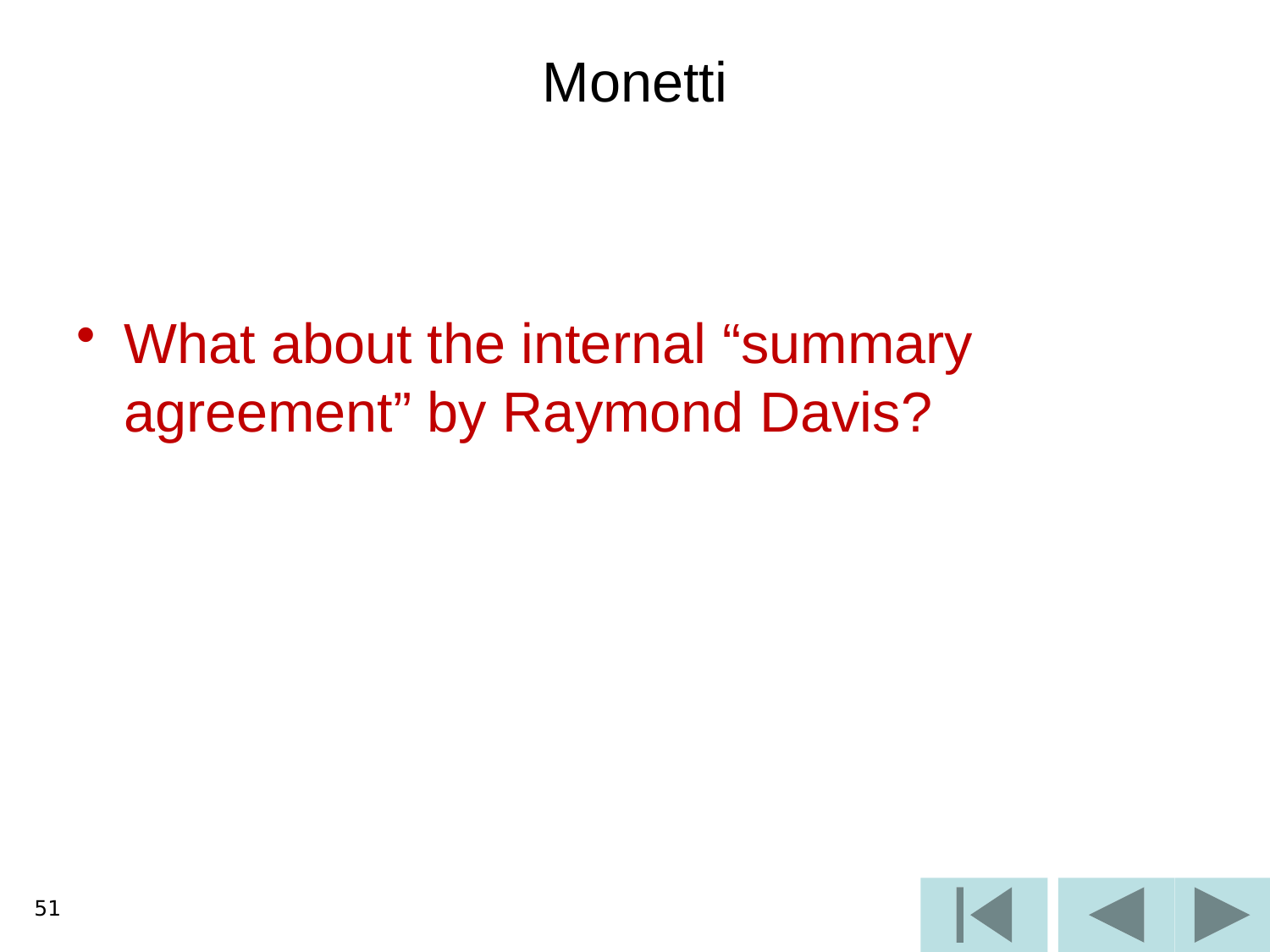

# Monetti

What about the internal “summary agreement” by Raymond Davis?

51